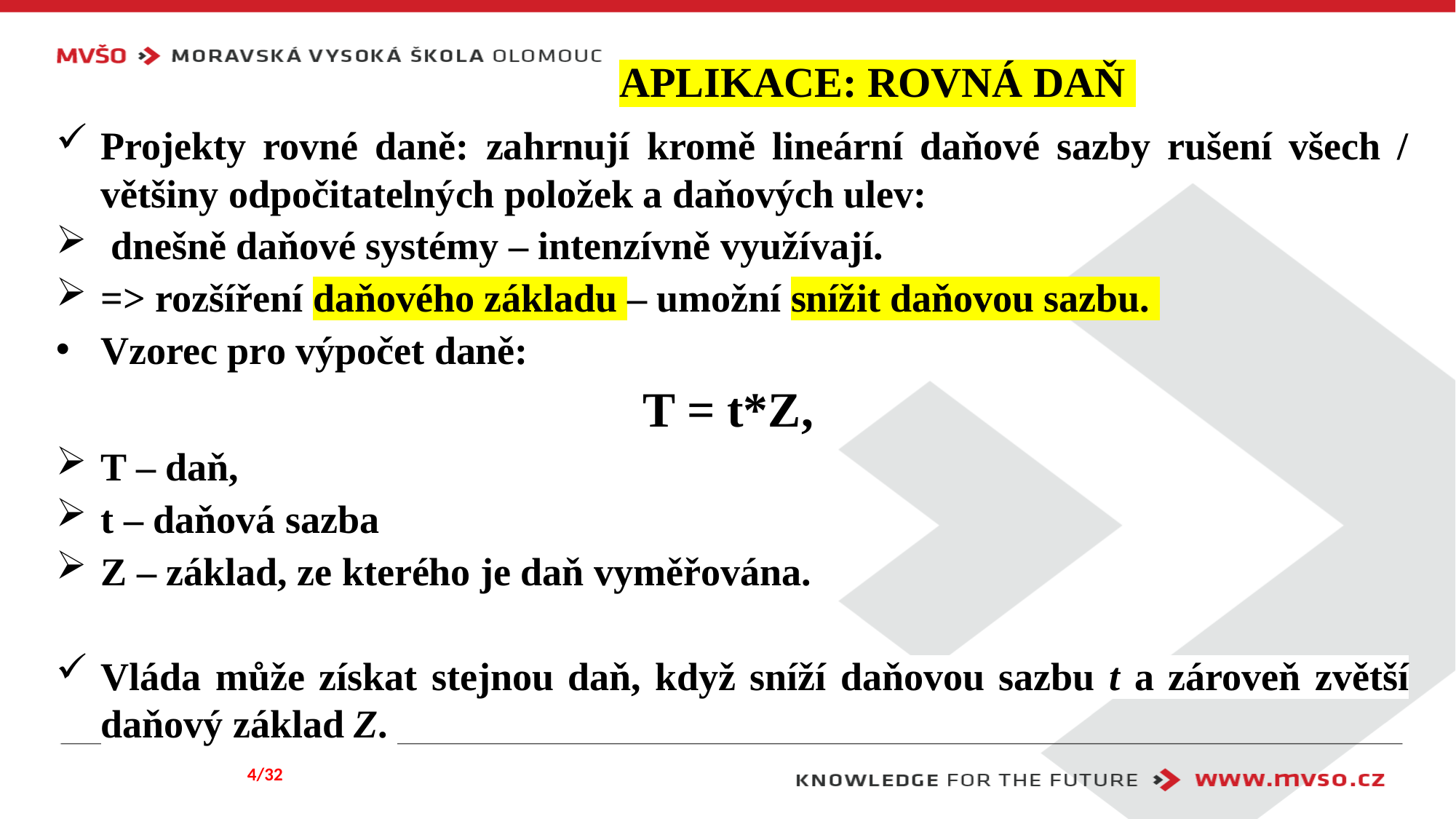

# APLIKACE: ROVNÁ DAŇ
Projekty rovné daně: zahrnují kromě lineární daňové sazby rušení všech / většiny odpočitatelných položek a daňových ulev:
 dnešně daňové systémy – intenzívně využívají.
=> rozšíření daňového základu – umožní snížit daňovou sazbu.
Vzorec pro výpočet daně:
T = t*Z,
T – daň,
t – daňová sazba
Z – základ, ze kterého je daň vyměřována.

Vláda může získat stejnou daň, když sníží daňovou sazbu t a zároveň zvětší daňový základ Z.

4/32